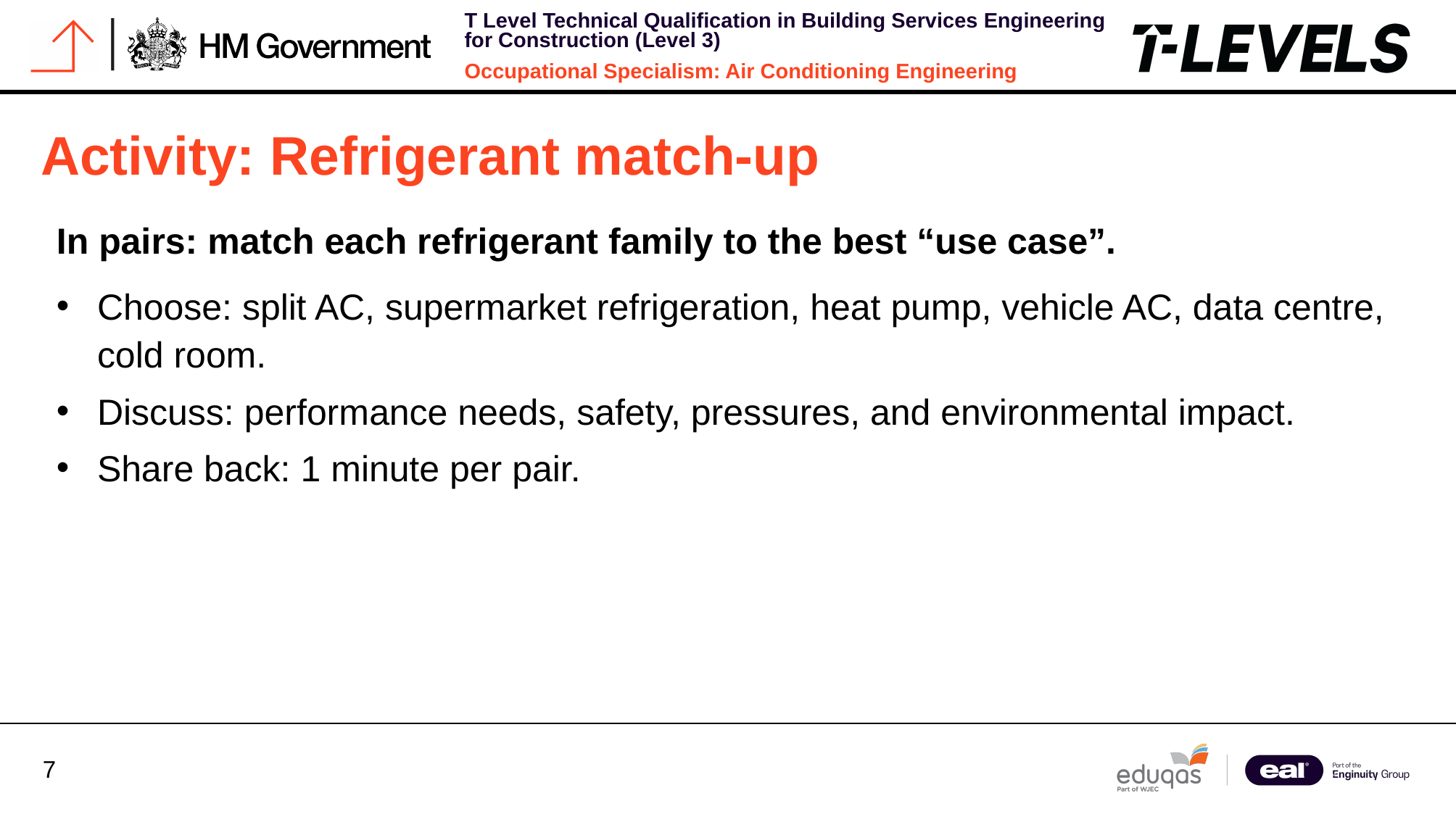

Activity: Refrigerant match-up
In pairs: match each refrigerant family to the best “use case”.
Choose: split AC, supermarket refrigeration, heat pump, vehicle AC, data centre, cold room.
Discuss: performance needs, safety, pressures, and environmental impact.
Share back: 1 minute per pair.